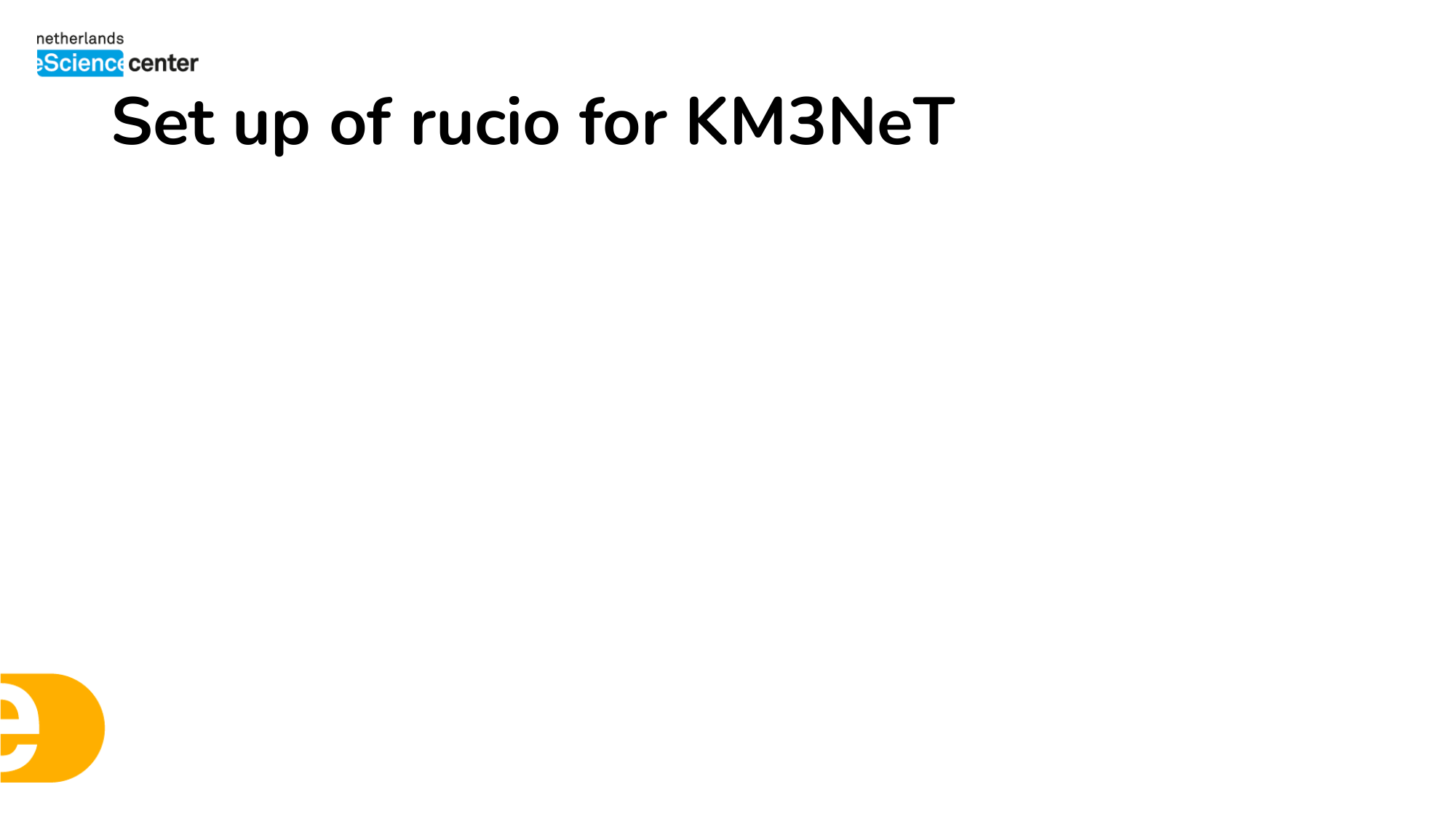

# Set up of rucio for KM3NeT